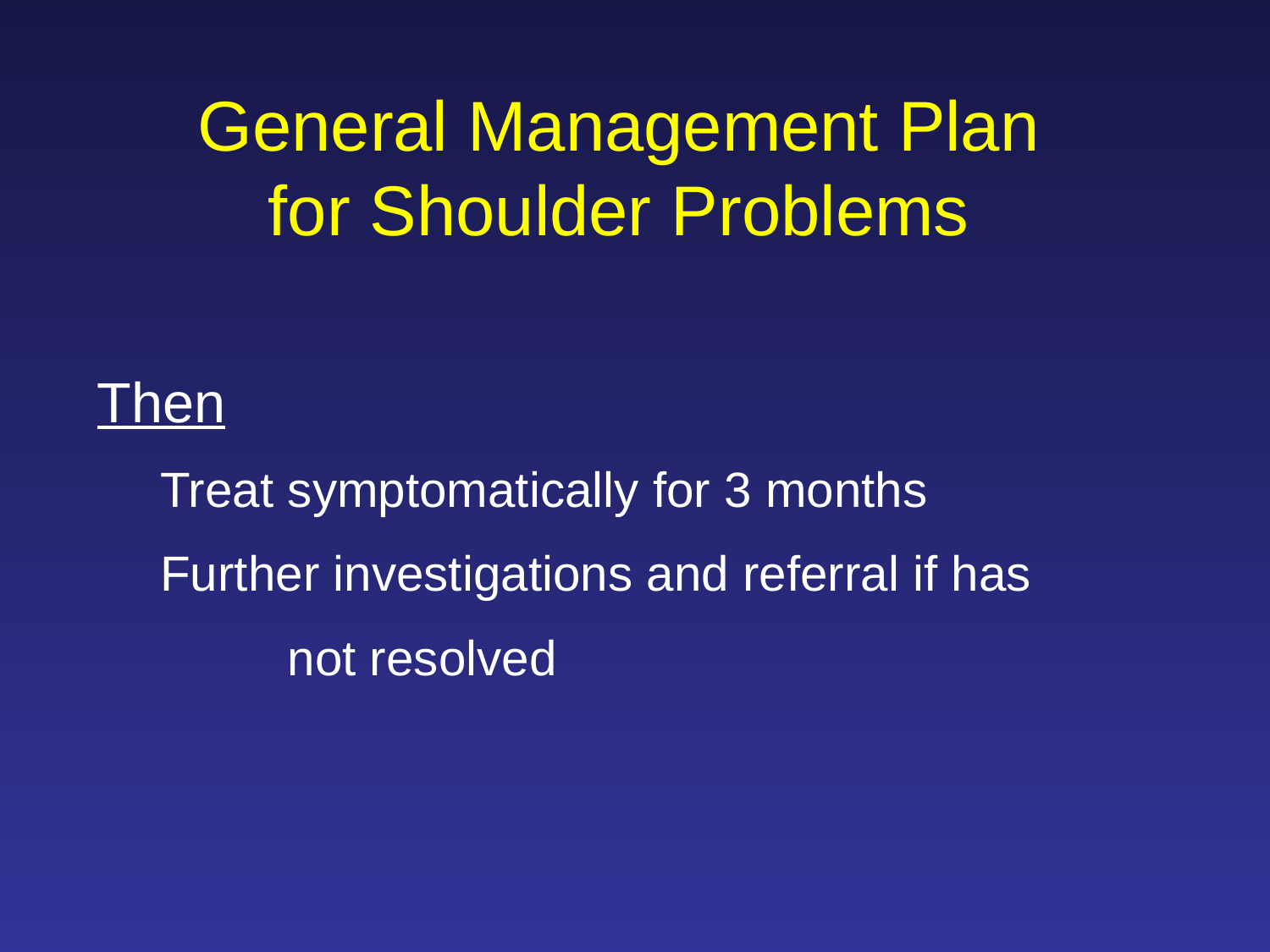

General Management Plan for Shoulder Problems
Then
Treat symptomatically for 3 months
Further investigations and referral if has
	not resolved